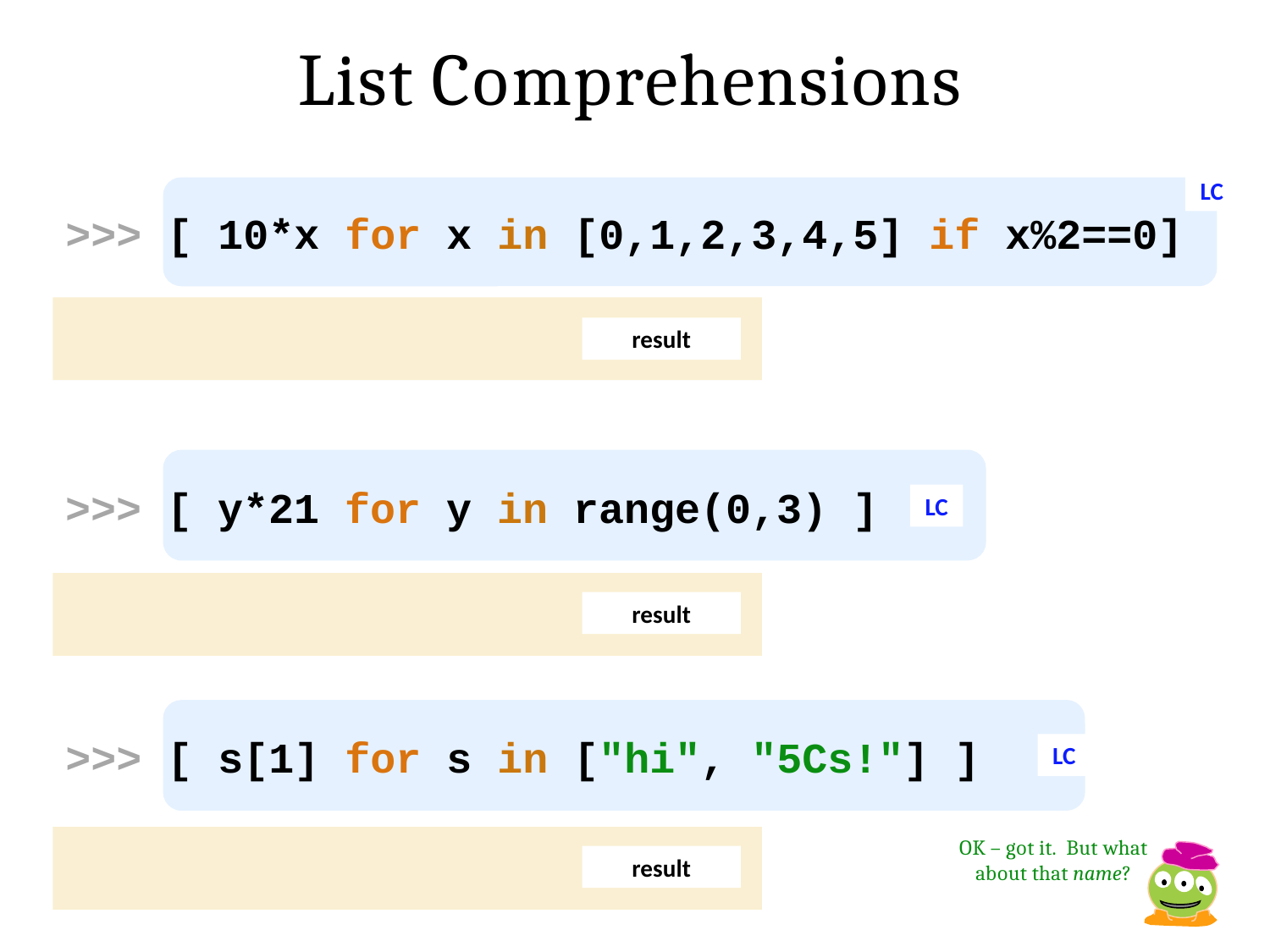

List Comprehensions
LC

>>> [ 10*x for x in [0,1,2,3,4,5] if x%2==0]

result

>>> [ y*21 for y in range(0,3) ]
LC

result

>>> [ s[1] for s in ["hi", "5Cs!"] ]
LC

OK – got it.  But what about that name?

result